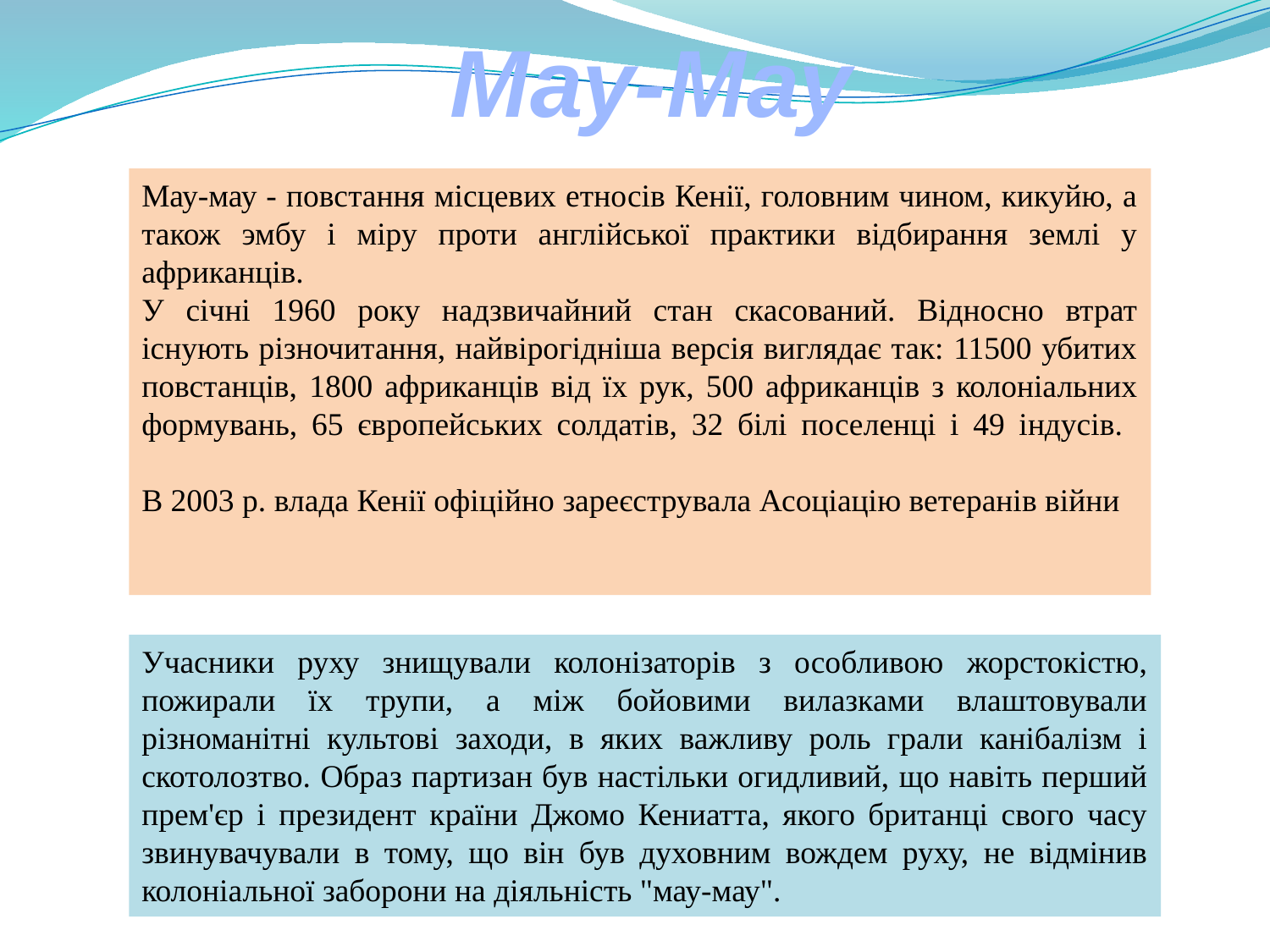

# Мау-Мау
Мау-мау - повстання місцевих етносів Кенії, головним чином, кикуйю, а також эмбу і міру проти англійської практики відбирання землі у африканців.
У січні 1960 року надзвичайний стан скасований. Відносно втрат існують різночитання, найвірогідніша версія виглядає так: 11500 убитих повстанців, 1800 африканців від їх рук, 500 африканців з колоніальних формувань, 65 європейських солдатів, 32 білі поселенці і 49 індусів.
В 2003 р. влада Кенії офіційно зареєструвала Асоціацію ветеранів війни
Учасники руху знищували колонізаторів з особливою жорстокістю, пожирали їх трупи, а між бойовими вилазками влаштовували різноманітні культові заходи, в яких важливу роль грали канібалізм і скотолозтво. Образ партизан був настільки огидливий, що навіть перший прем'єр і президент країни Джомо Кениатта, якого британці свого часу звинувачували в тому, що він був духовним вождем руху, не відмінив колоніальної заборони на діяльність "мау-мау".